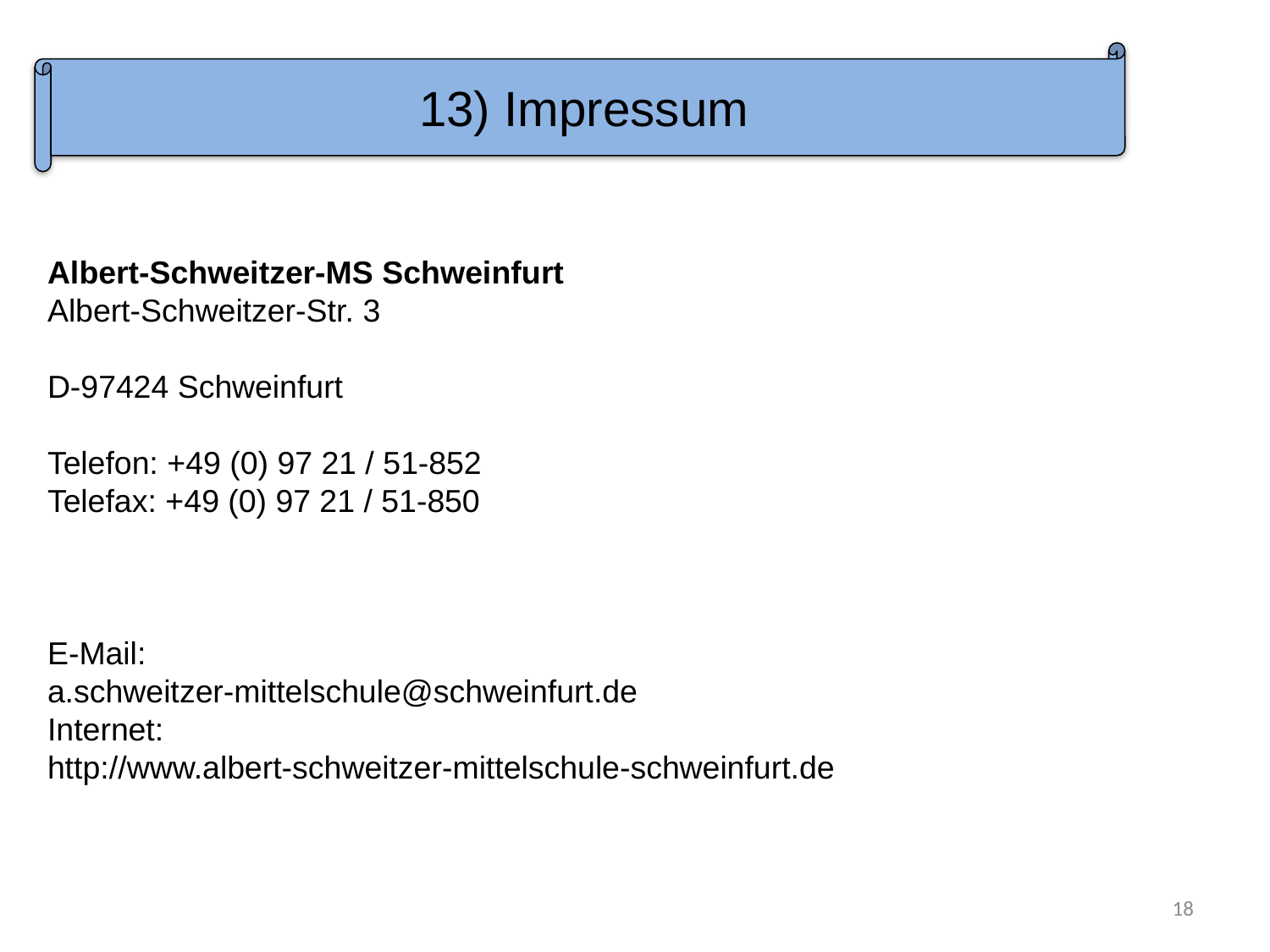

13) Impressum
Albert-Schweitzer-MS Schweinfurt
Albert-Schweitzer-Str. 3

D-97424 Schweinfurt

Telefon: +49 (0) 97 21 / 51-852
Telefax: +49 (0) 97 21 / 51-850

E-Mail:
a.schweitzer-mittelschule@schweinfurt.de
Internet:
http://www.albert-schweitzer-mittelschule-schweinfurt.de

18